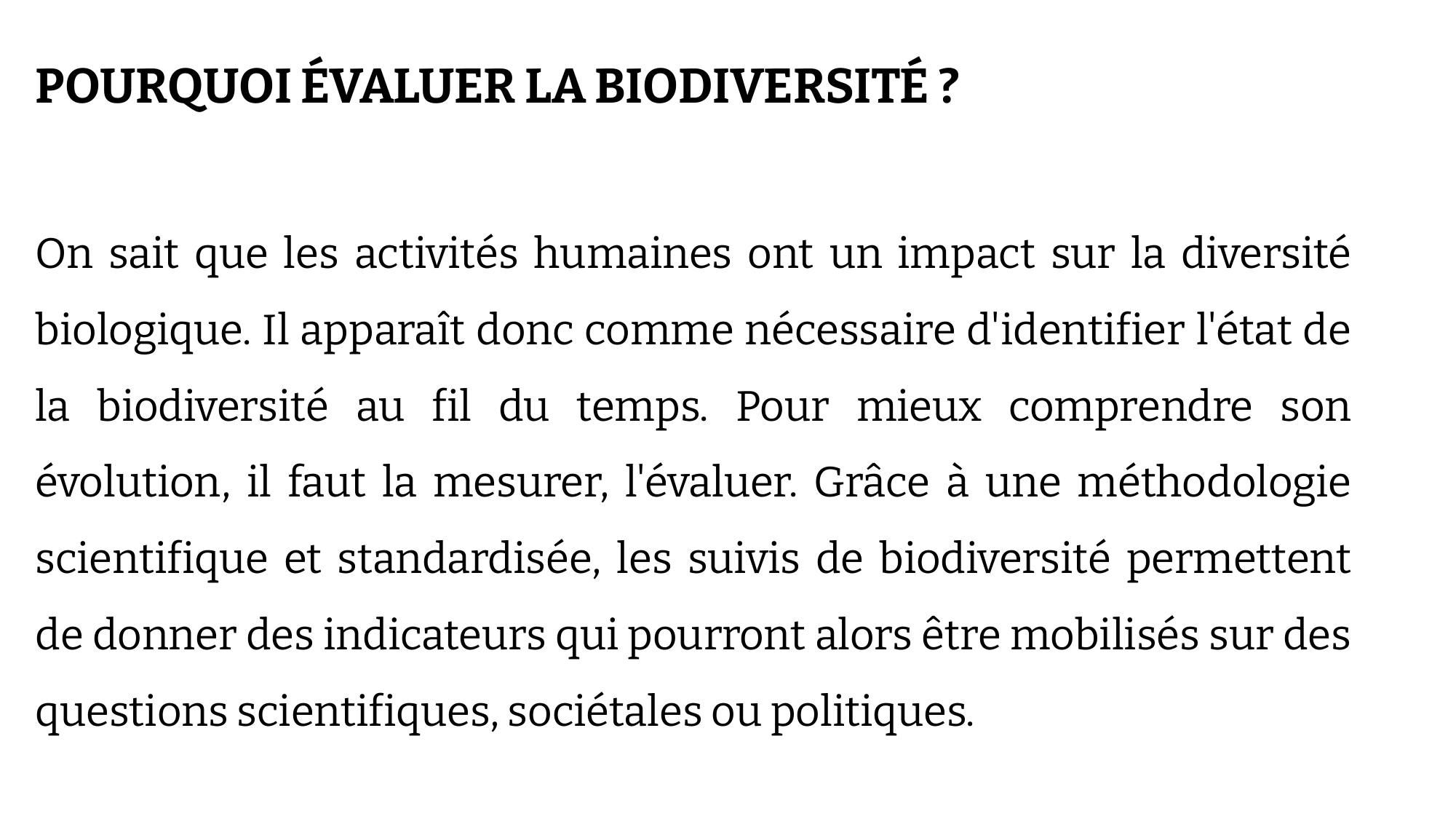

POURQUOI ÉVALUER LA BIODIVERSITÉ ?

On sait que les activités humaines ont un impact sur la diversité biologique. Il apparaît donc comme nécessaire d'identifier l'état de la biodiversité au fil du temps. Pour mieux comprendre son évolution, il faut la mesurer, l'évaluer. Grâce à une méthodologie scientifique et standardisée, les suivis de biodiversité permettent de donner des indicateurs qui pourront alors être mobilisés sur des questions scientifiques, sociétales ou politiques.